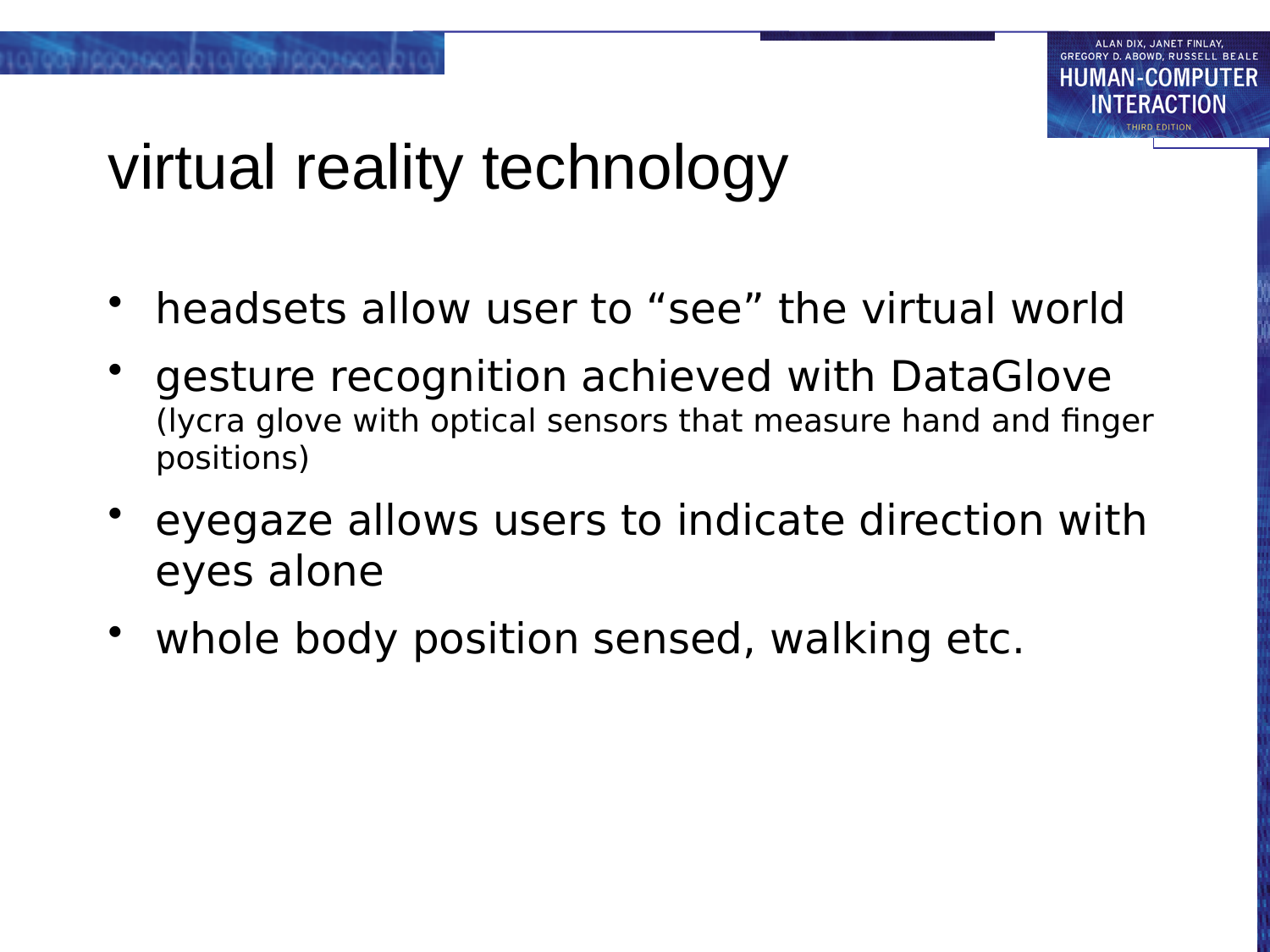

# virtual reality technology
headsets allow user to “see” the virtual world
gesture recognition achieved with DataGlove (lycra glove with optical sensors that measure hand and finger positions)
eyegaze allows users to indicate direction with eyes alone
whole body position sensed, walking etc.